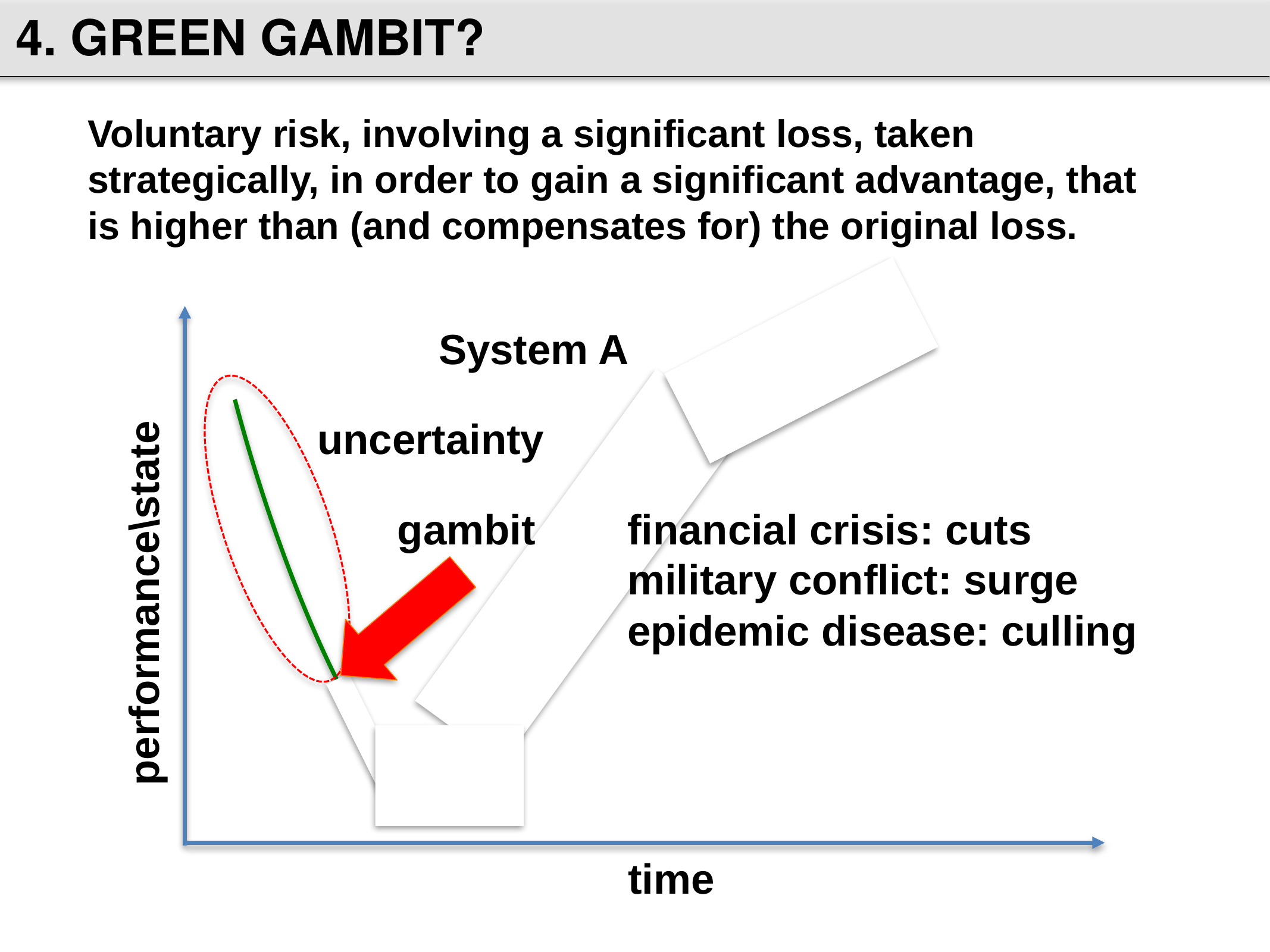

4. GREEN GAMBIT?
Voluntary risk, involving a significant loss, taken strategically, in order to gain a significant advantage, that is higher than (and compensates for) the original loss.

System A

uncertainty

financial crisis: cuts
military conflict: surge epidemic disease: culling
gambit

performance\state
time